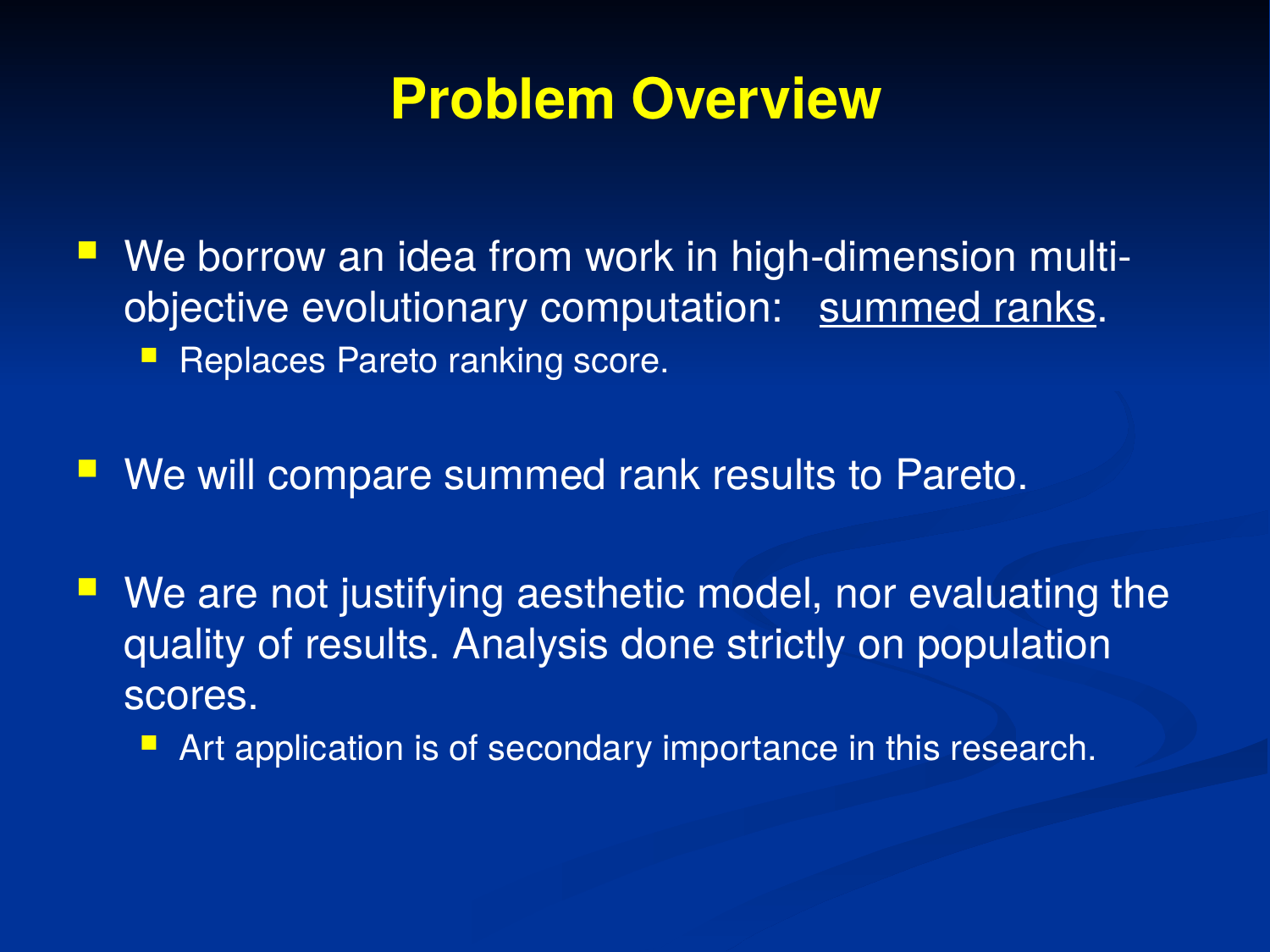

# Problem Overview
We borrow an idea from work in high-dimension multi-objective evolutionary computation:   summed ranks.
Replaces Pareto ranking score.

We will compare summed rank results to Pareto.

We are not justifying aesthetic model, nor evaluating the quality of results. Analysis done strictly on population scores.
Art application is of secondary importance in this research.